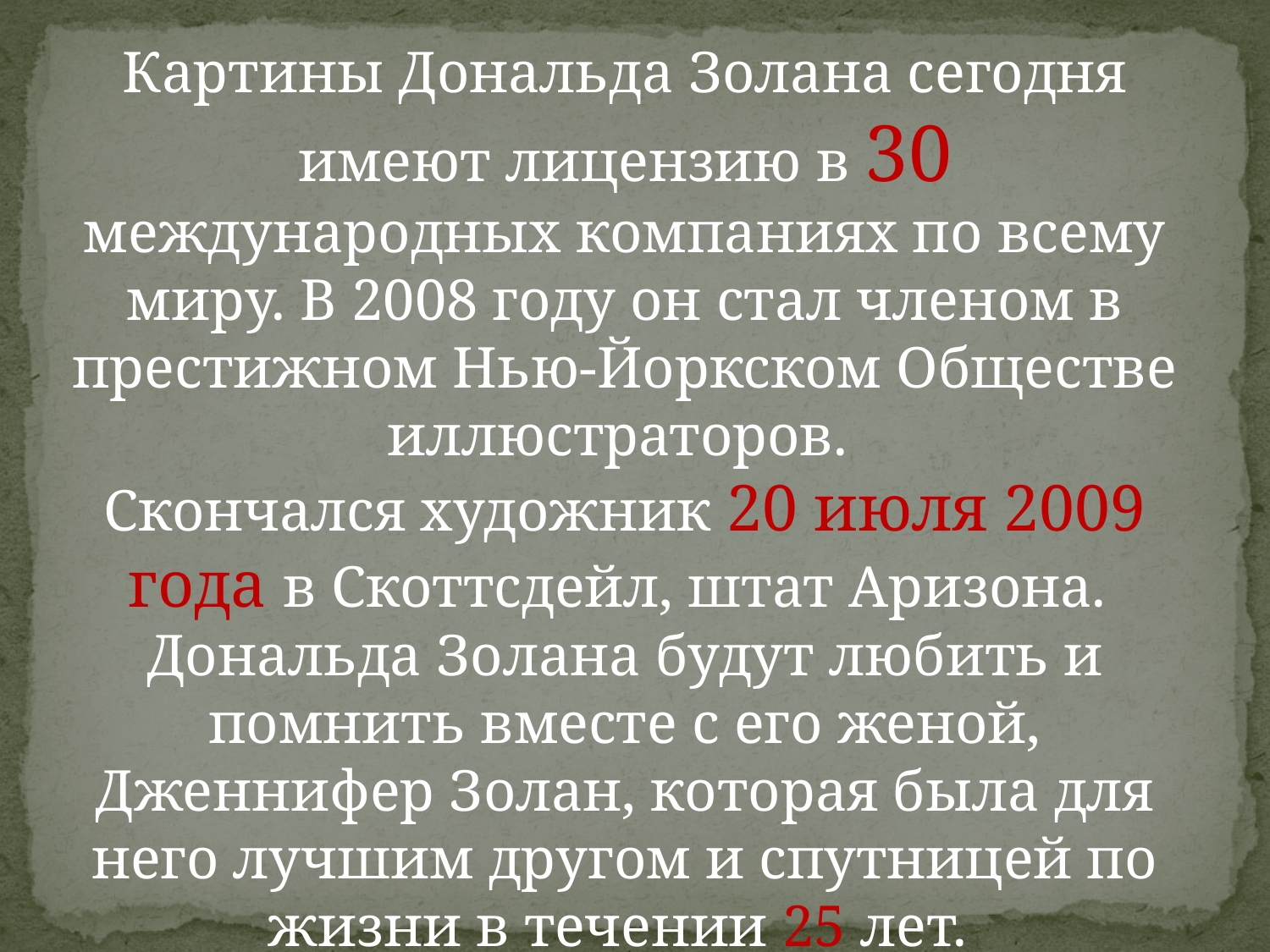

Картины Дональда Золана сегодня имеют лицензию в 30 международных компаниях по всему миру. В 2008 году он стал членом в престижном Нью-Йоркском Обществе иллюстраторов.
Скончался художник 20 июля 2009 года в Скоттсдейл, штат Аризона.
Дональда Золана будут любить и помнить вместе с его женой, Дженнифер Золан, которая была для него лучшим другом и спутницей по жизни в течении 25 лет.
 У художника  осталось двое детей от предыдущего брака.